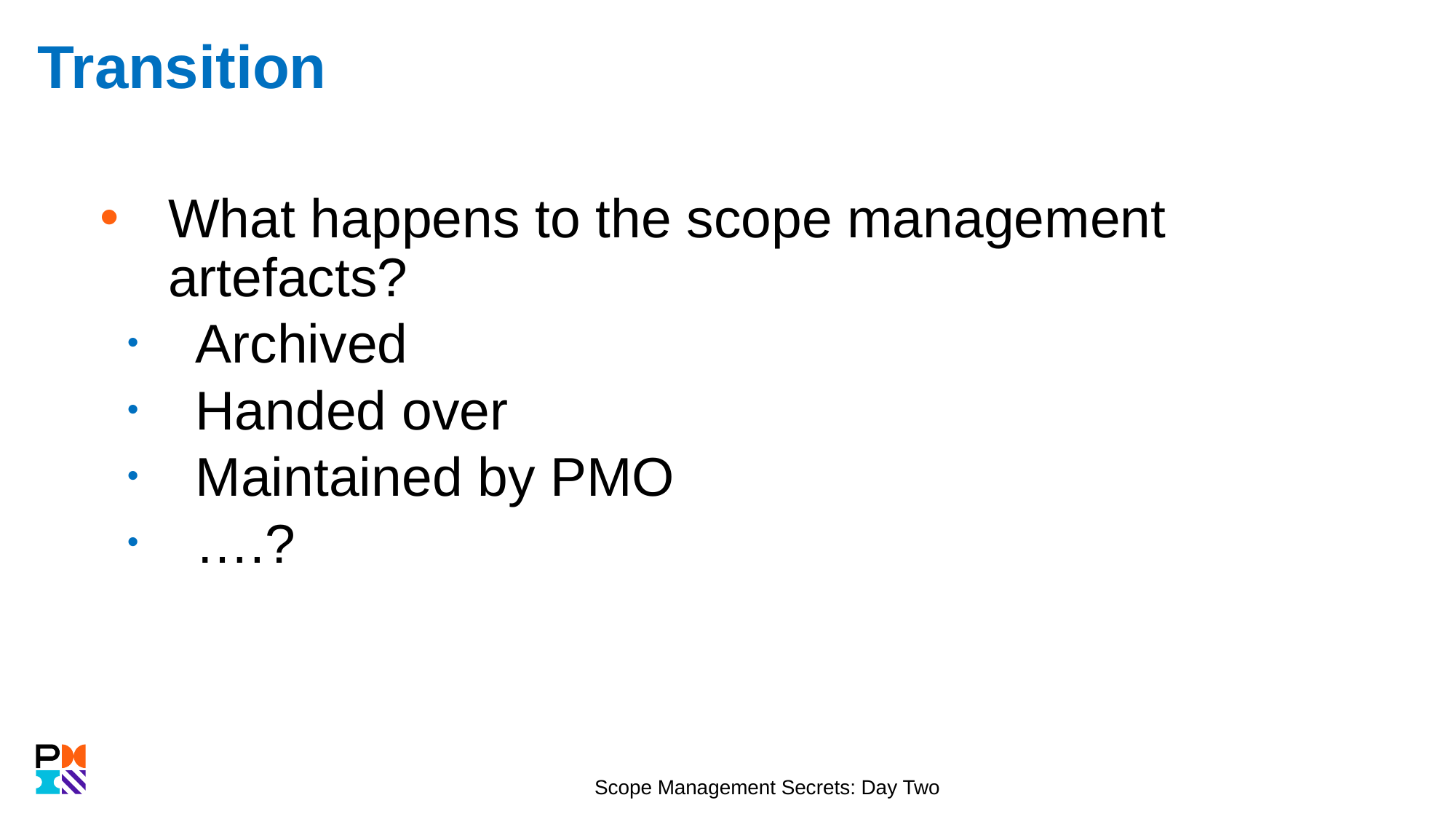

# Transition
What happens to the scope management artefacts?
Archived
Handed over
Maintained by PMO
….?
Scope Management Secrets: Day Two